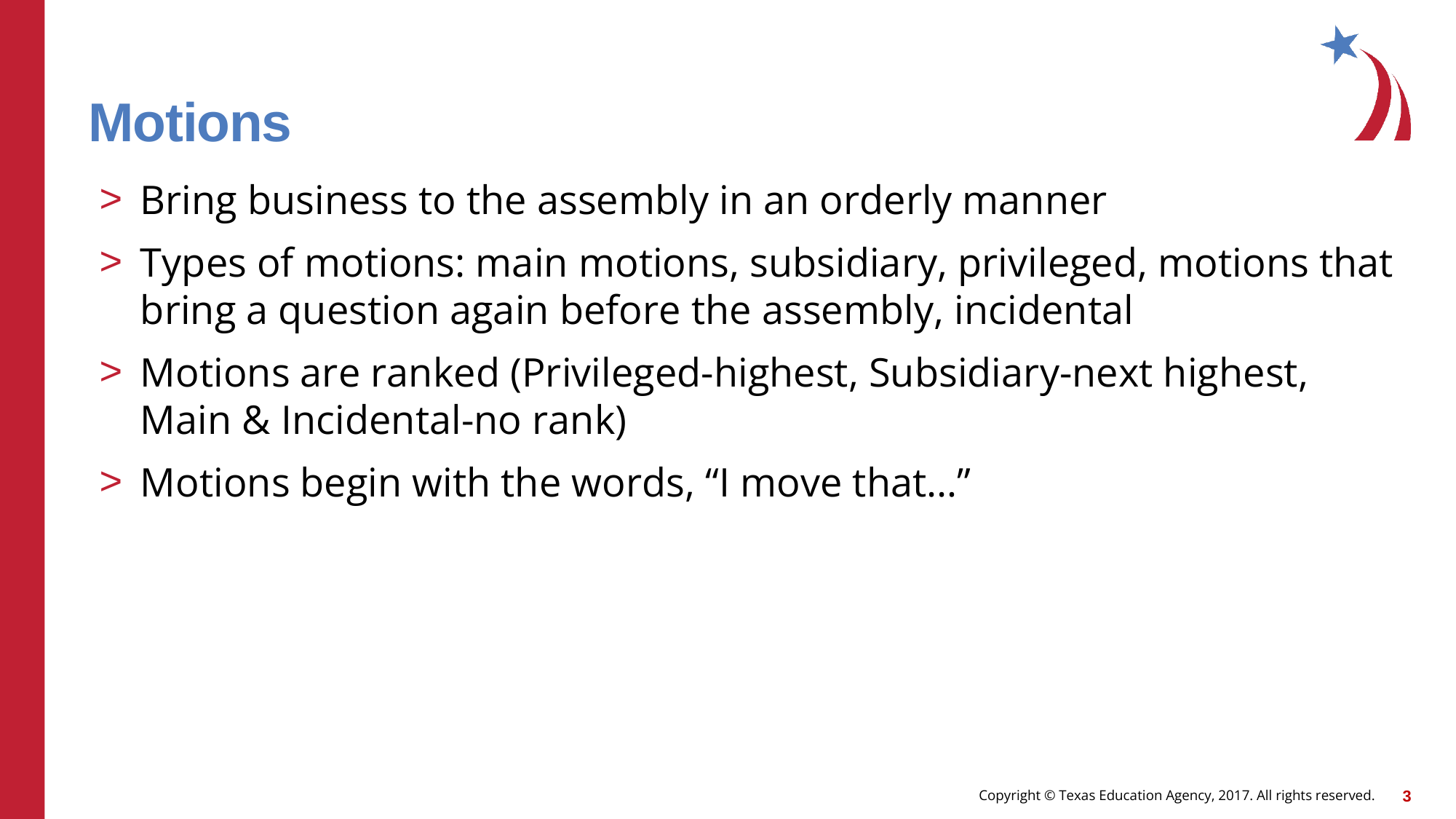

# Motions
Bring business to the assembly in an orderly manner
Types of motions: main motions, subsidiary, privileged, motions that bring a question again before the assembly, incidental
Motions are ranked (Privileged-highest, Subsidiary-next highest, Main & Incidental-no rank)
Motions begin with the words, “I move that…”